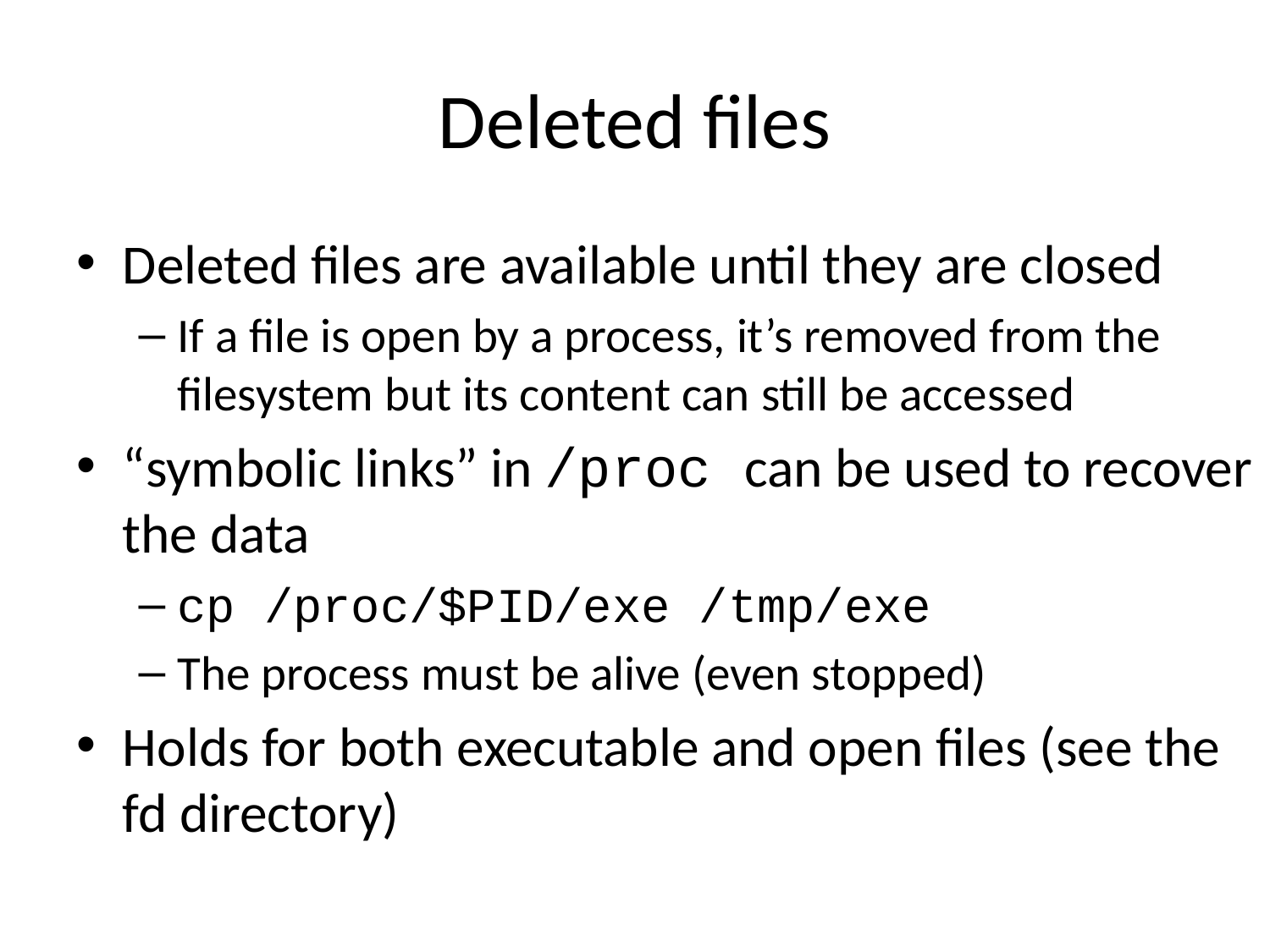

# Deleted files
Deleted files are available until they are closed
If a file is open by a process, it’s removed from the filesystem but its content can still be accessed
“symbolic links” in /proc can be used to recover the data
cp /proc/$PID/exe /tmp/exe
The process must be alive (even stopped)
Holds for both executable and open files (see the fd directory)